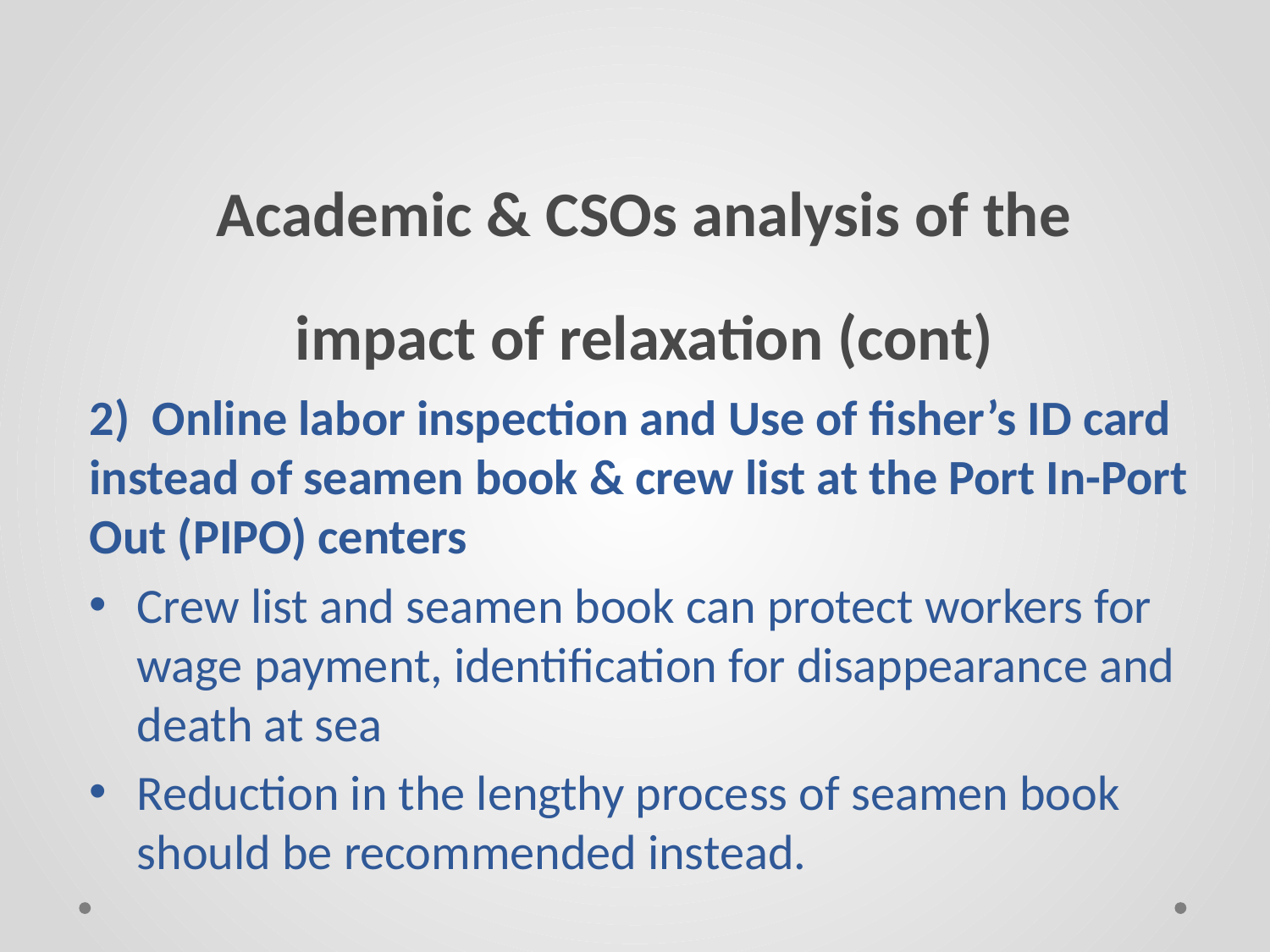

# Academic & CSOs analysis of the impact of relaxation (cont)
2)  Online labor inspection and Use of fisher’s ID card instead of seamen book & crew list at the Port In-Port Out (PIPO) centers
Crew list and seamen book can protect workers for wage payment, identification for disappearance and death at sea
Reduction in the lengthy process of seamen book should be recommended instead.